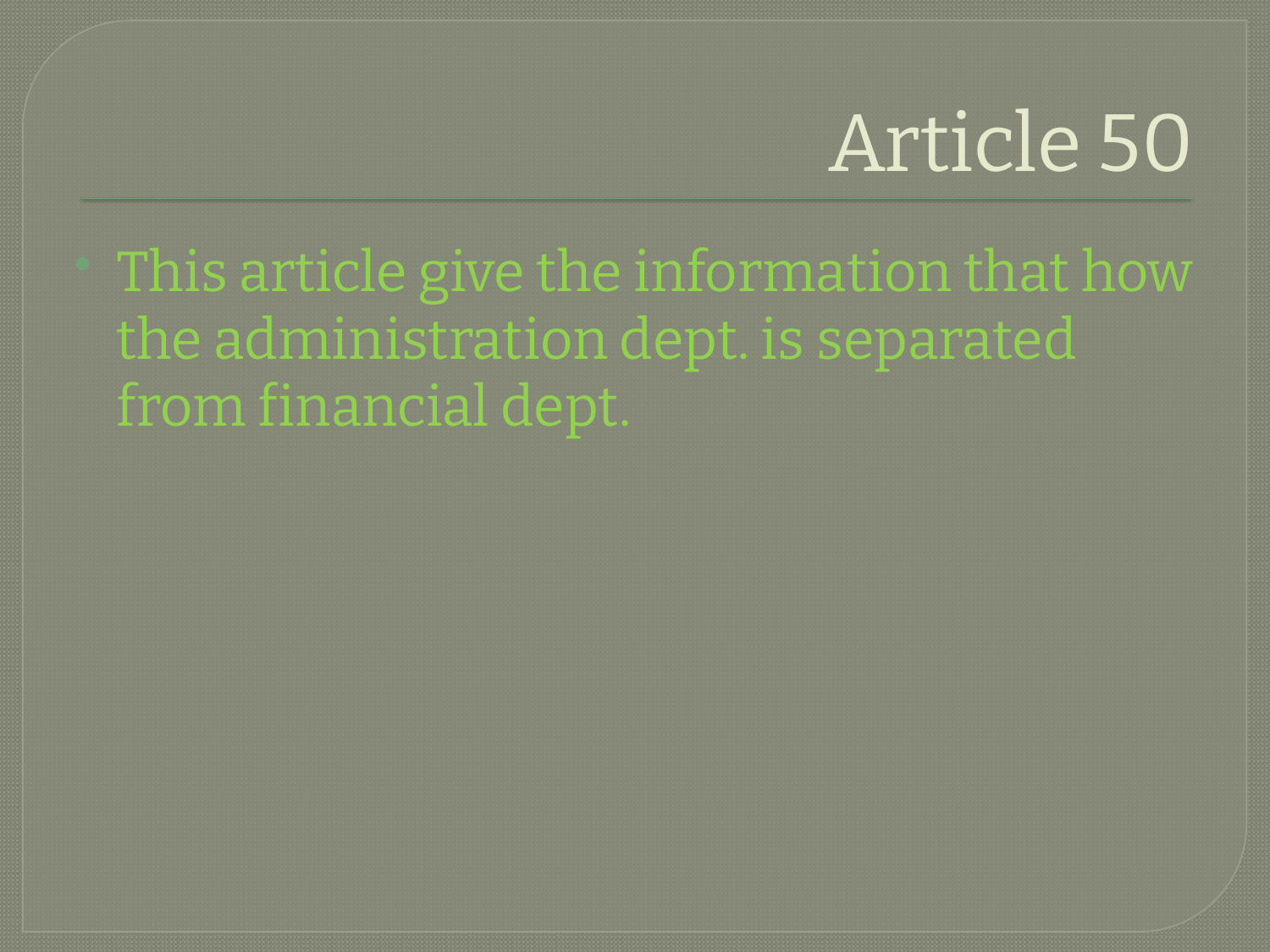

# Article 50
This article give the information that how the administration dept. is separated from financial dept.